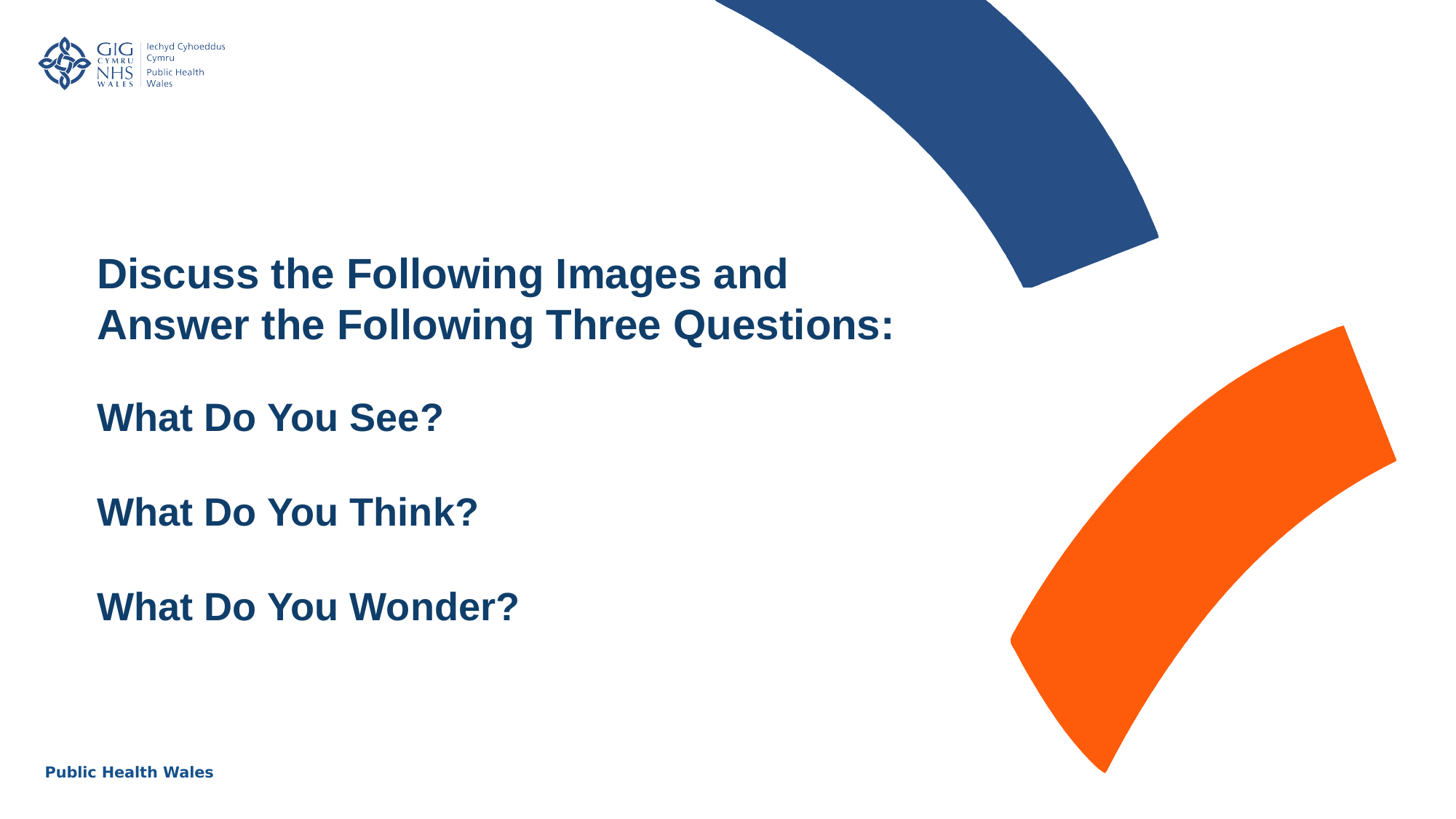

Discuss the Following Images and Answer the Following Three Questions:

What Do You See?

What Do You Think?

What Do You Wonder?